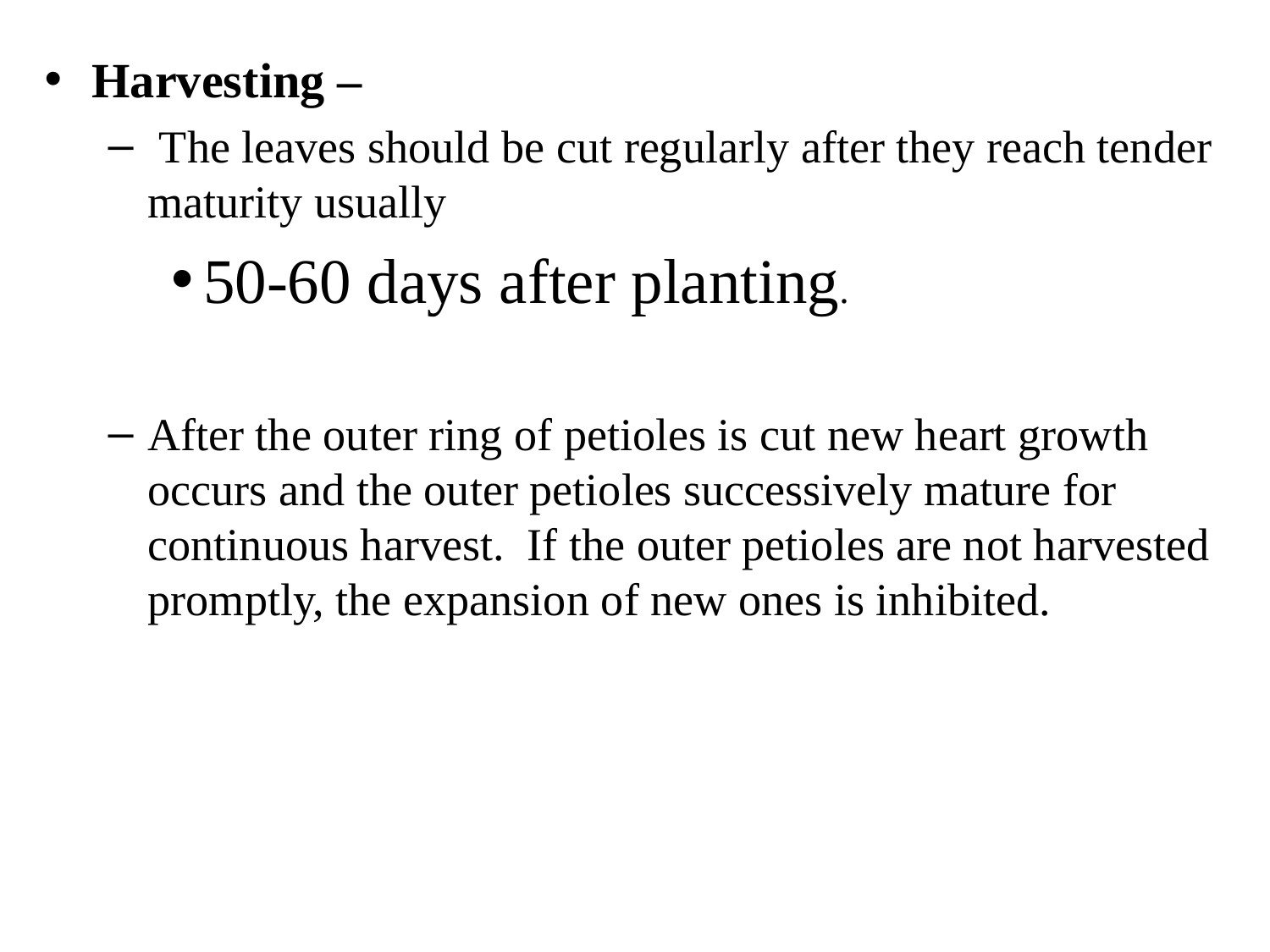

Harvesting –
 The leaves should be cut regularly after they reach tender maturity usually
50-60 days after planting.

After the outer ring of petioles is cut new heart growth occurs and the outer petioles successively mature for continuous harvest.  If the outer petioles are not harvested promptly, the expansion of new ones is inhibited.